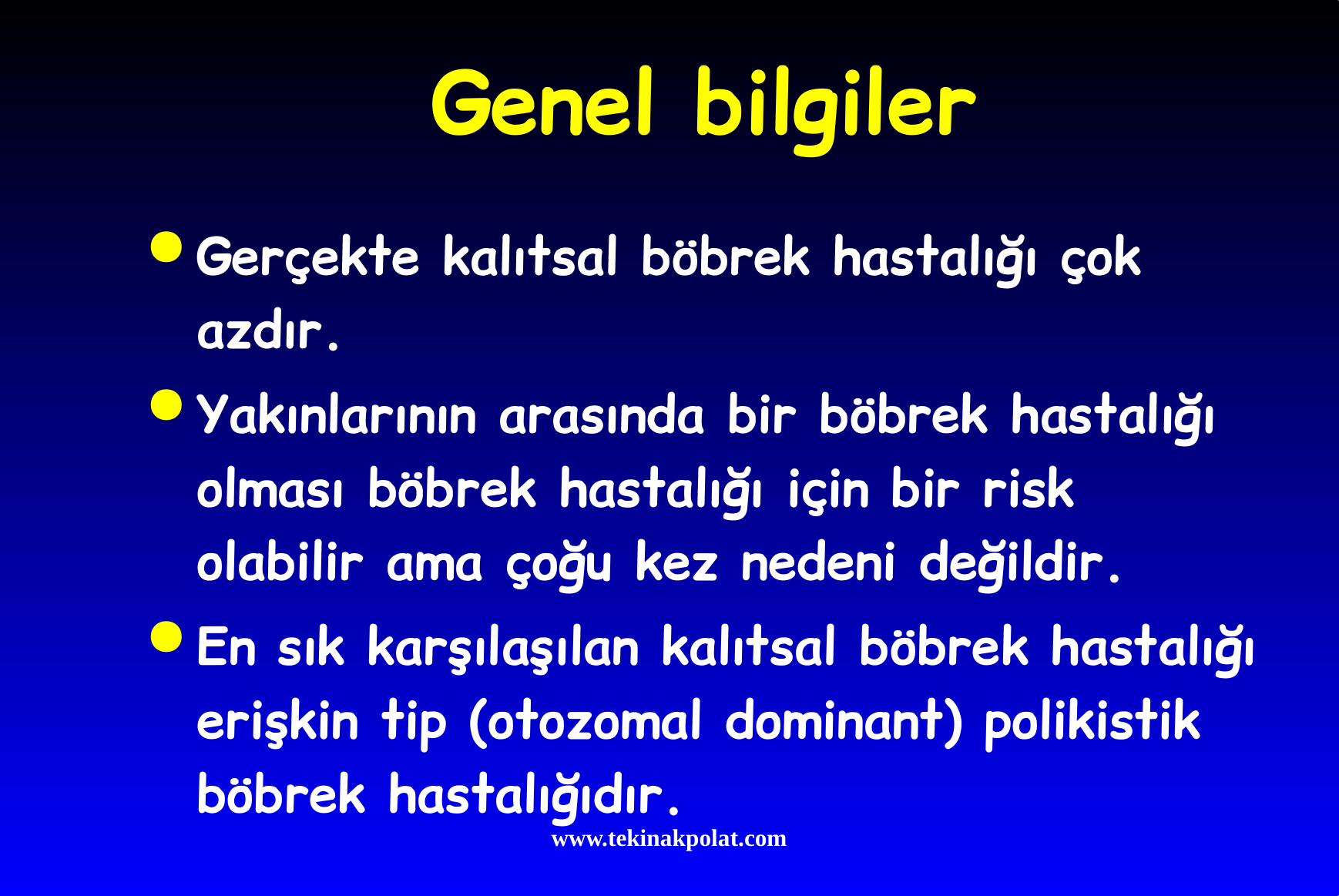

# Genel bilgiler
Gerçekte kalıtsal böbrek hastalığı çok azdır.
Yakınlarının arasında bir böbrek hastalığı olması böbrek hastalığı için bir risk olabilir ama çoğu kez nedeni değildir.
En sık karşılaşılan kalıtsal böbrek hastalığı erişkin tip (otozomal dominant) polikistik böbrek hastalığıdır.
www.tekinakpolat.com